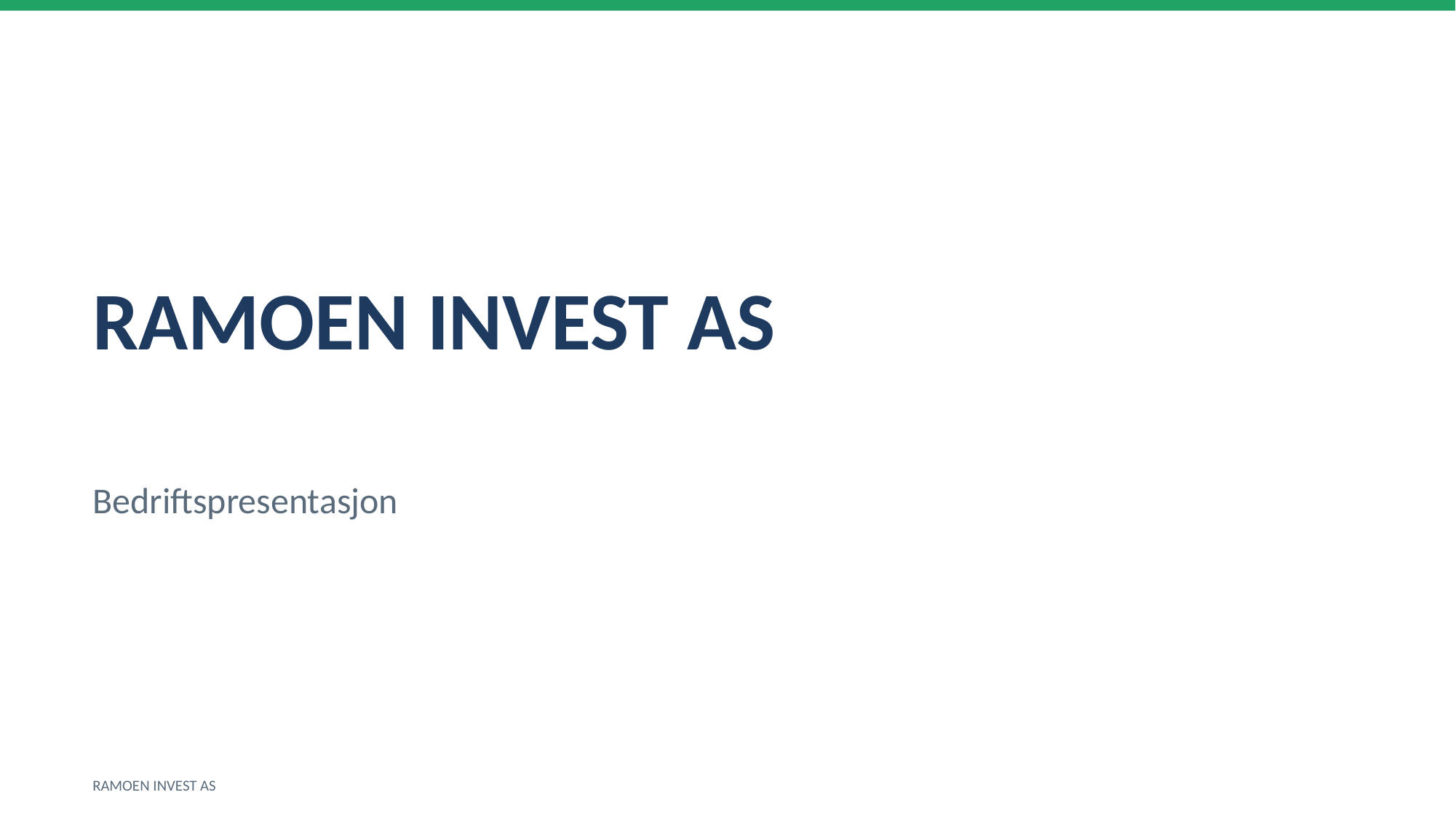

RAMOEN INVEST AS
Bedriftspresentasjon
RAMOEN INVEST AS